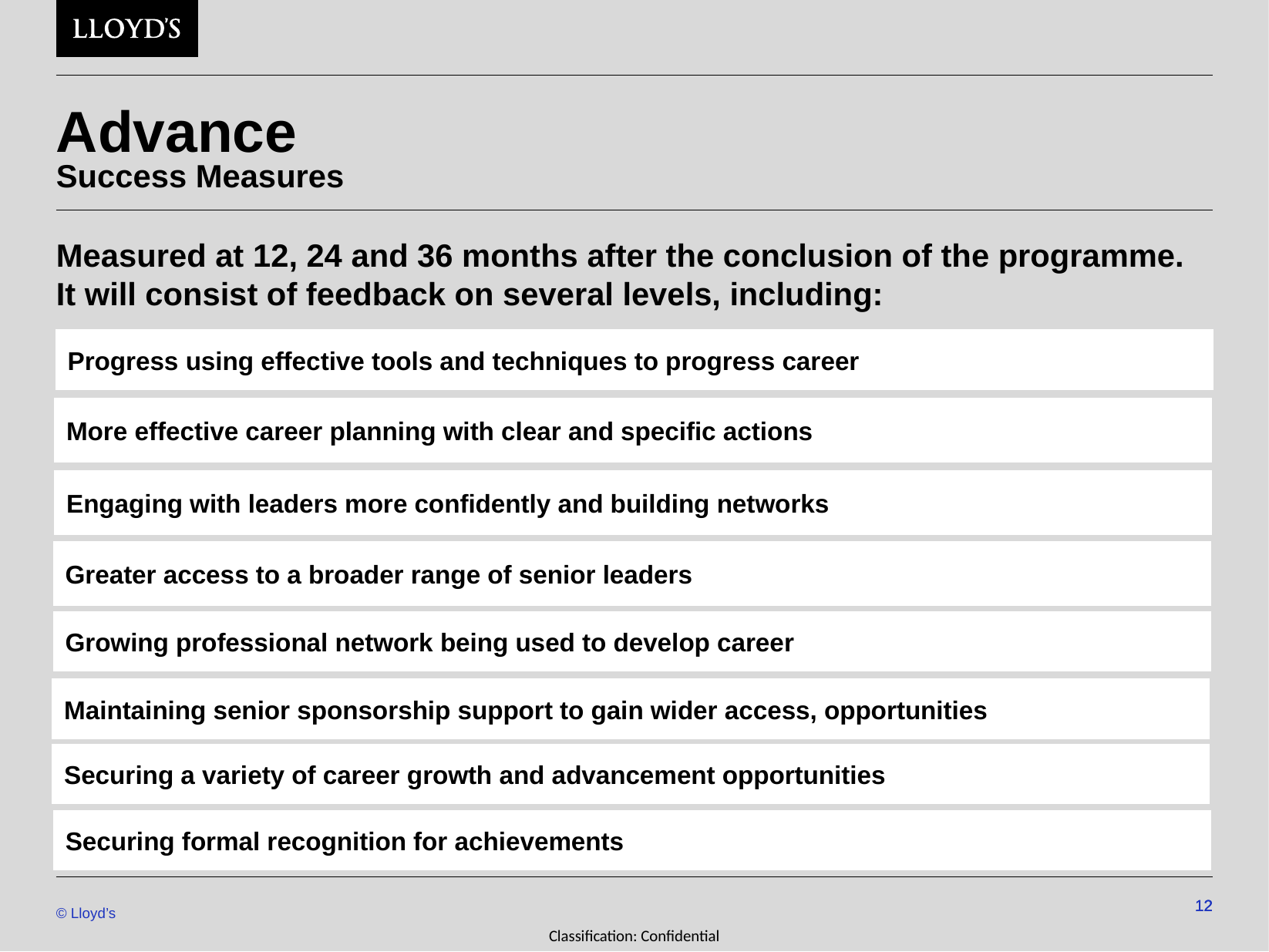

# Advance
Success Measures
Measured at 12, 24 and 36 months after the conclusion of the programme. It will consist of feedback on several levels, including:
Progress using effective tools and techniques to progress career
More effective career planning with clear and specific actions
Engaging with leaders more confidently and building networks
Greater access to a broader range of senior leaders
Growing professional network being used to develop career
Maintaining senior sponsorship support to gain wider access, opportunities
Securing a variety of career growth and advancement opportunities
Securing formal recognition for achievements
© Lloyd’s